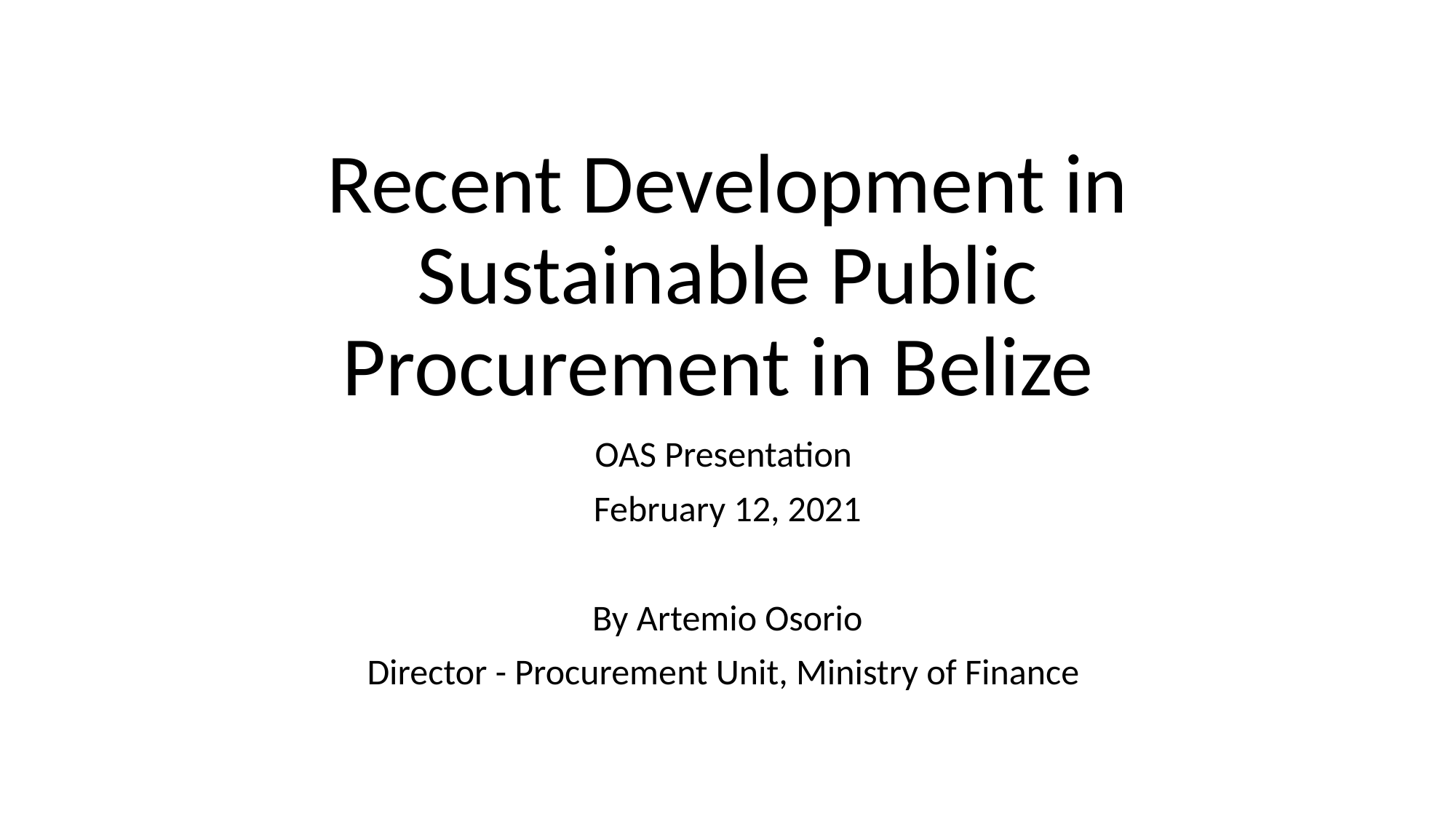

# Recent Development in Sustainable Public Procurement in Belize
OAS Presentation
February 12, 2021

By Artemio Osorio
Director - Procurement Unit, Ministry of Finance